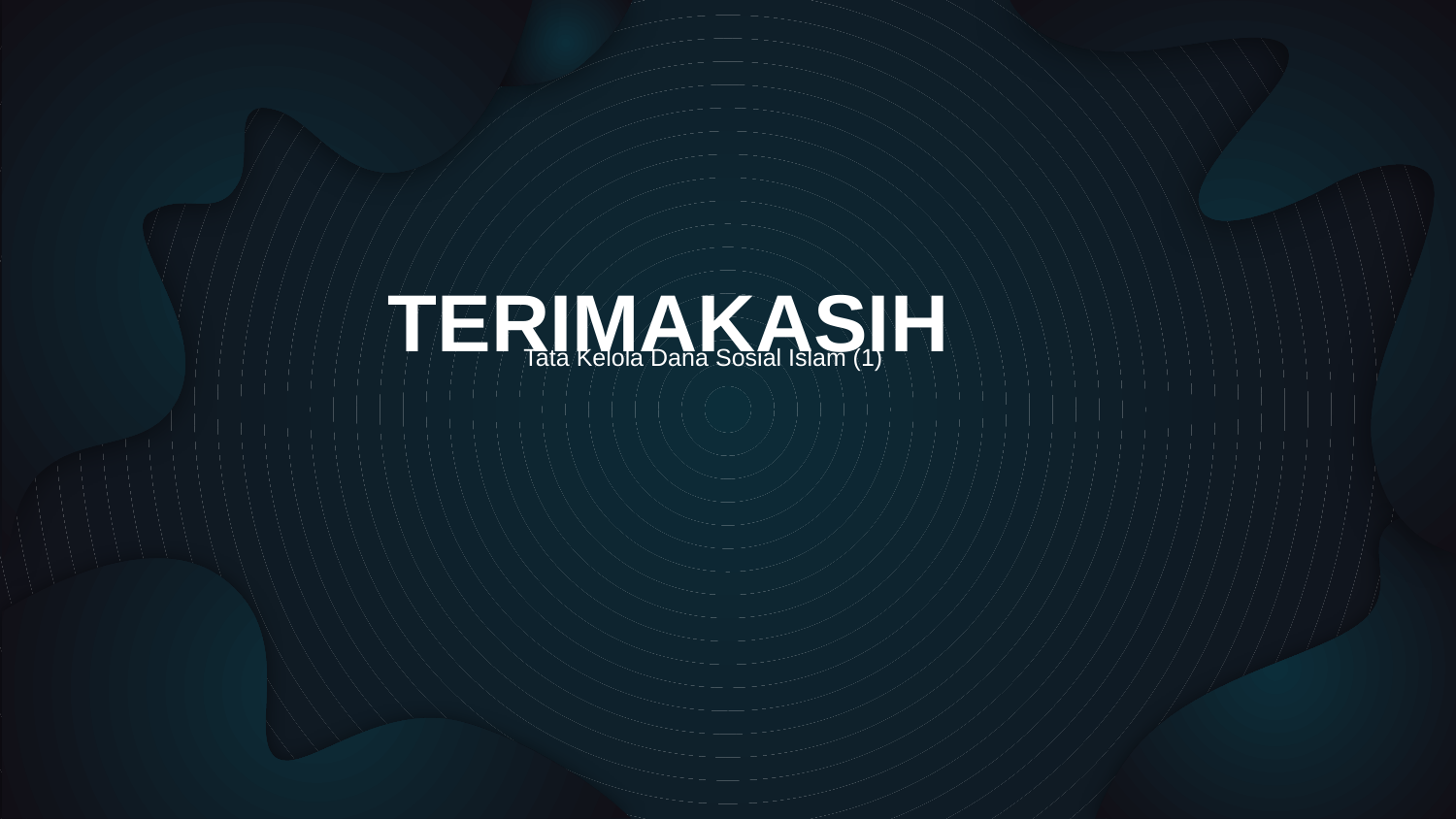

TERIMAKASIH
Tata Kelola Dana Sosial Islam (1)